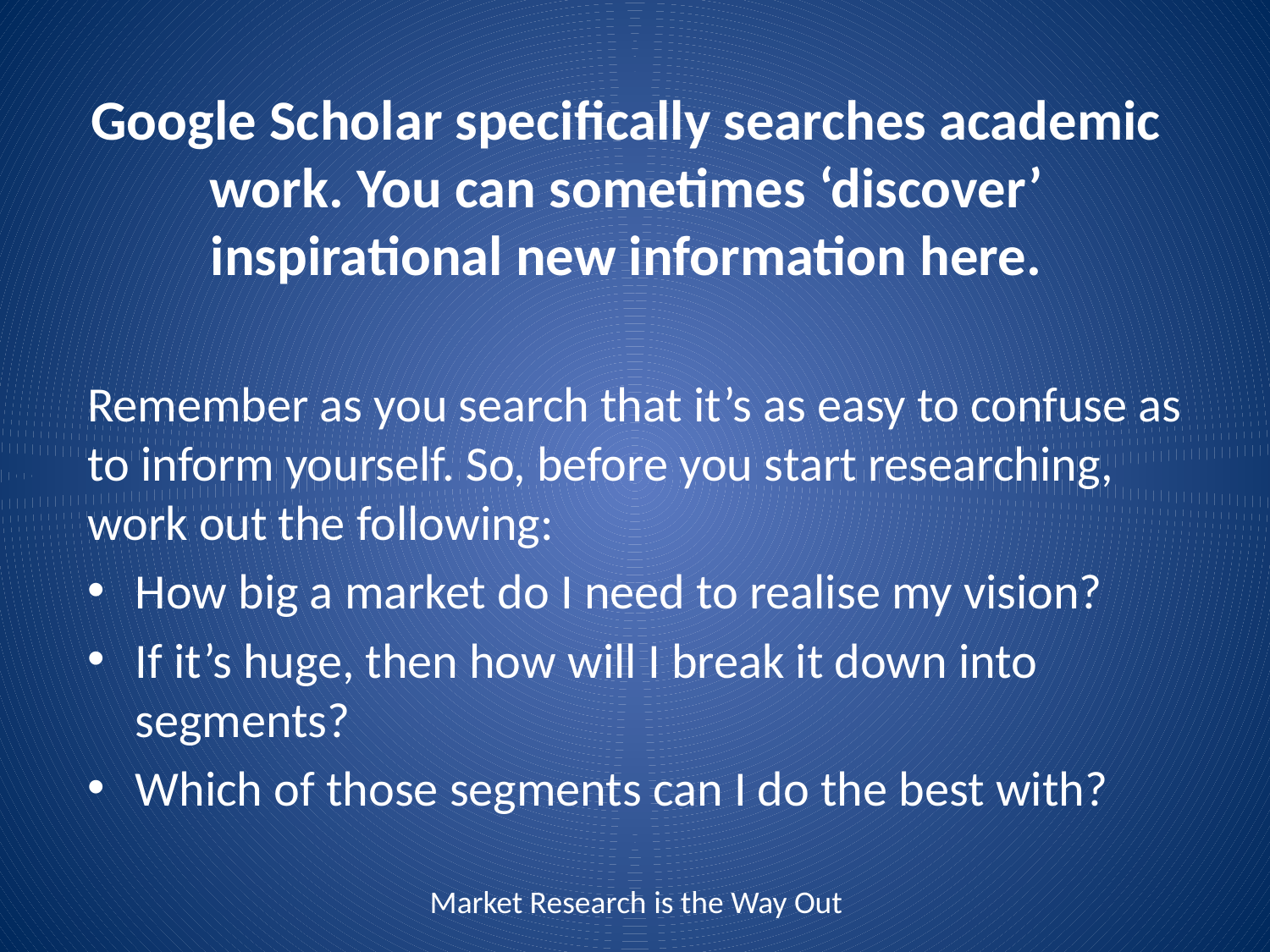

# Google Scholar specifically searches academic work. You can sometimes ‘discover’ inspirational new information here.
Remember as you search that it’s as easy to confuse as to inform yourself. So, before you start researching, work out the following:
How big a market do I need to realise my vision?
If it’s huge, then how will I break it down into segments?
Which of those segments can I do the best with?

Market Research is the Way Out